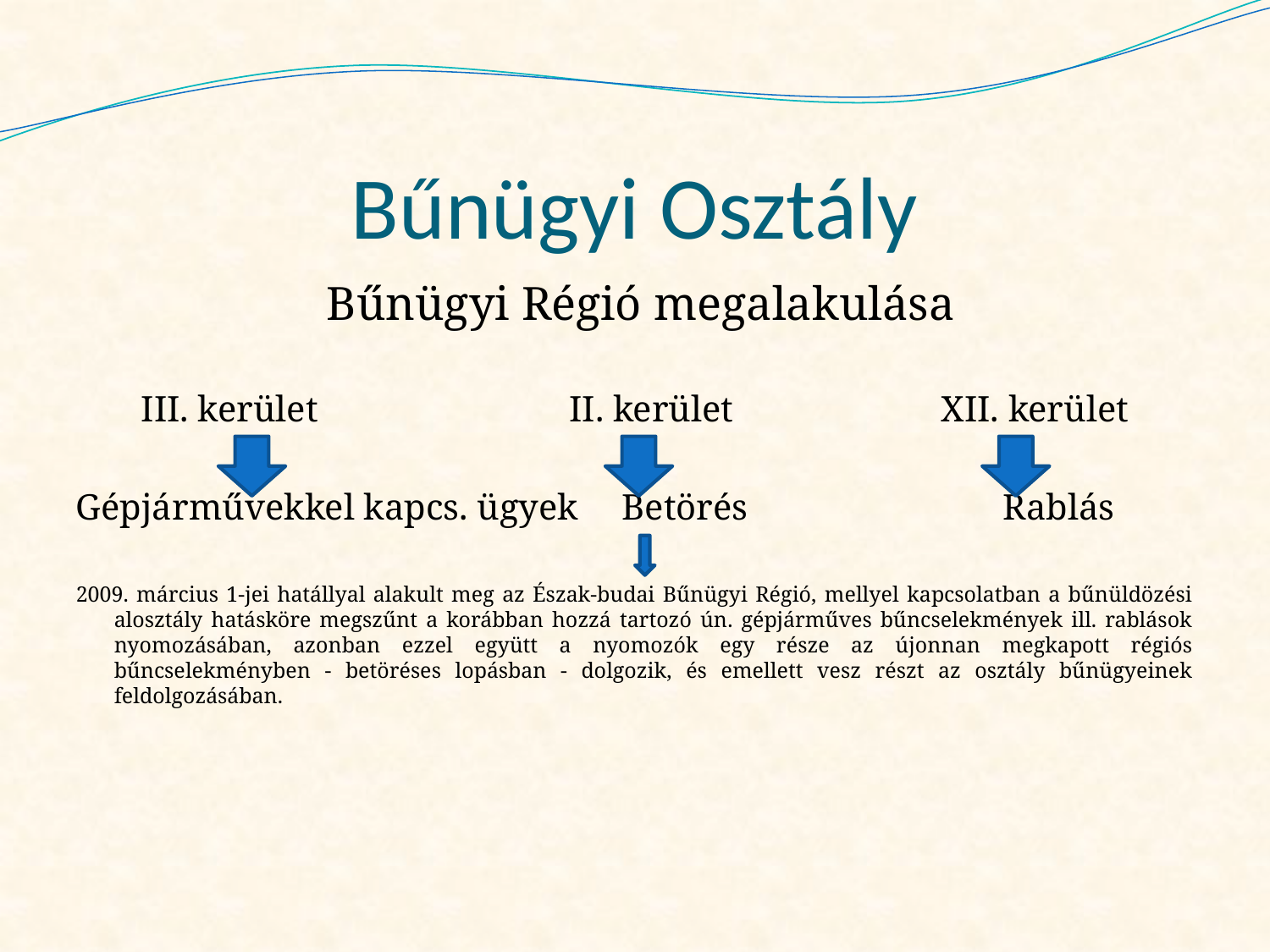

# Bűnügyi Osztály
 Bűnügyi Régió megalakulása

III. kerület 		 II. kerület  		XII. kerület

Gépjárművekkel kapcs. ügyek	Betörés			Rablás

2009. március 1-jei hatállyal alakult meg az Észak-budai Bűnügyi Régió, mellyel kapcsolatban a bűnüldözési alosztály hatásköre megszűnt a korábban hozzá tartozó ún. gépjárműves bűncselekmények ill. rablások nyomozásában, azonban ezzel együtt a nyomozók egy része az újonnan megkapott régiós bűncselekményben - betöréses lopásban - dolgozik, és emellett vesz részt az osztály bűnügyeinek feldolgozásában.